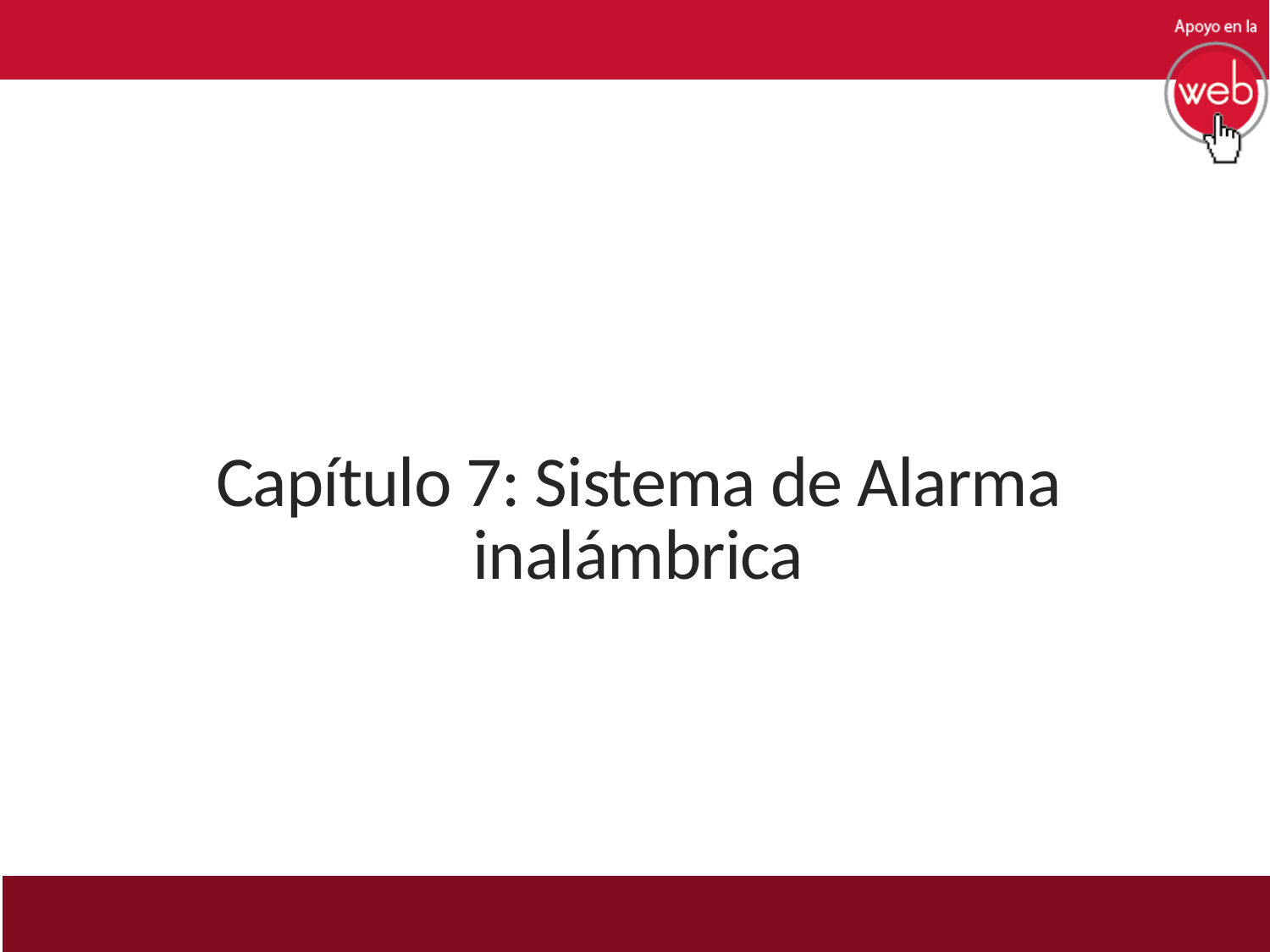

# Capítulo 7: Sistema de Alarma inalámbrica